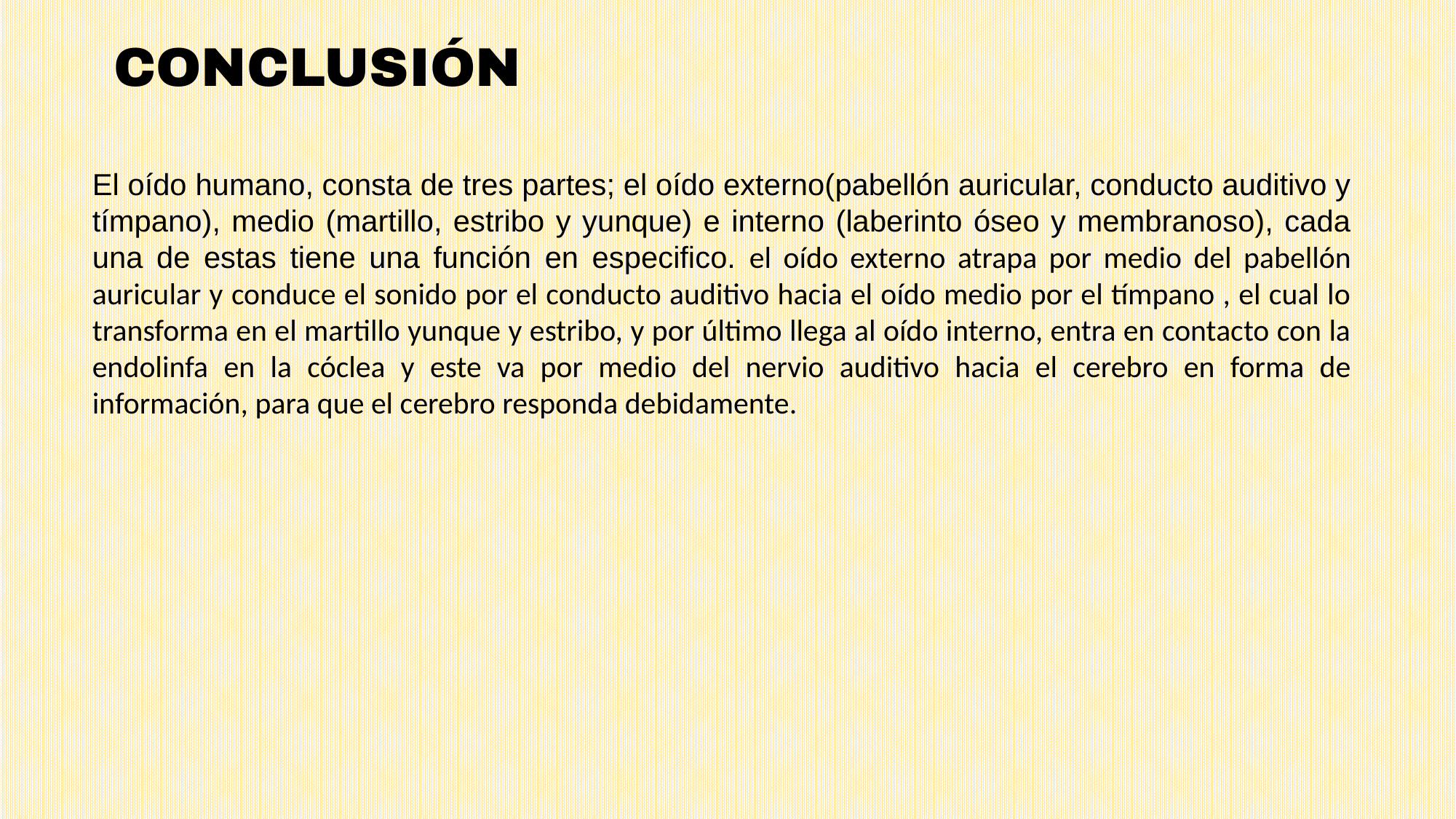

CONCLUSIÓN
El oído humano, consta de tres partes; el oído externo(pabellón auricular, conducto auditivo y tímpano), medio (martillo, estribo y yunque) e interno (laberinto óseo y membranoso), cada una de estas tiene una función en especifico. el oído externo atrapa por medio del pabellón auricular y conduce el sonido por el conducto auditivo hacia el oído medio por el tímpano , el cual lo transforma en el martillo yunque y estribo, y por último llega al oído interno, entra en contacto con la endolinfa en la cóclea y este va por medio del nervio auditivo hacia el cerebro en forma de información, para que el cerebro responda debidamente.